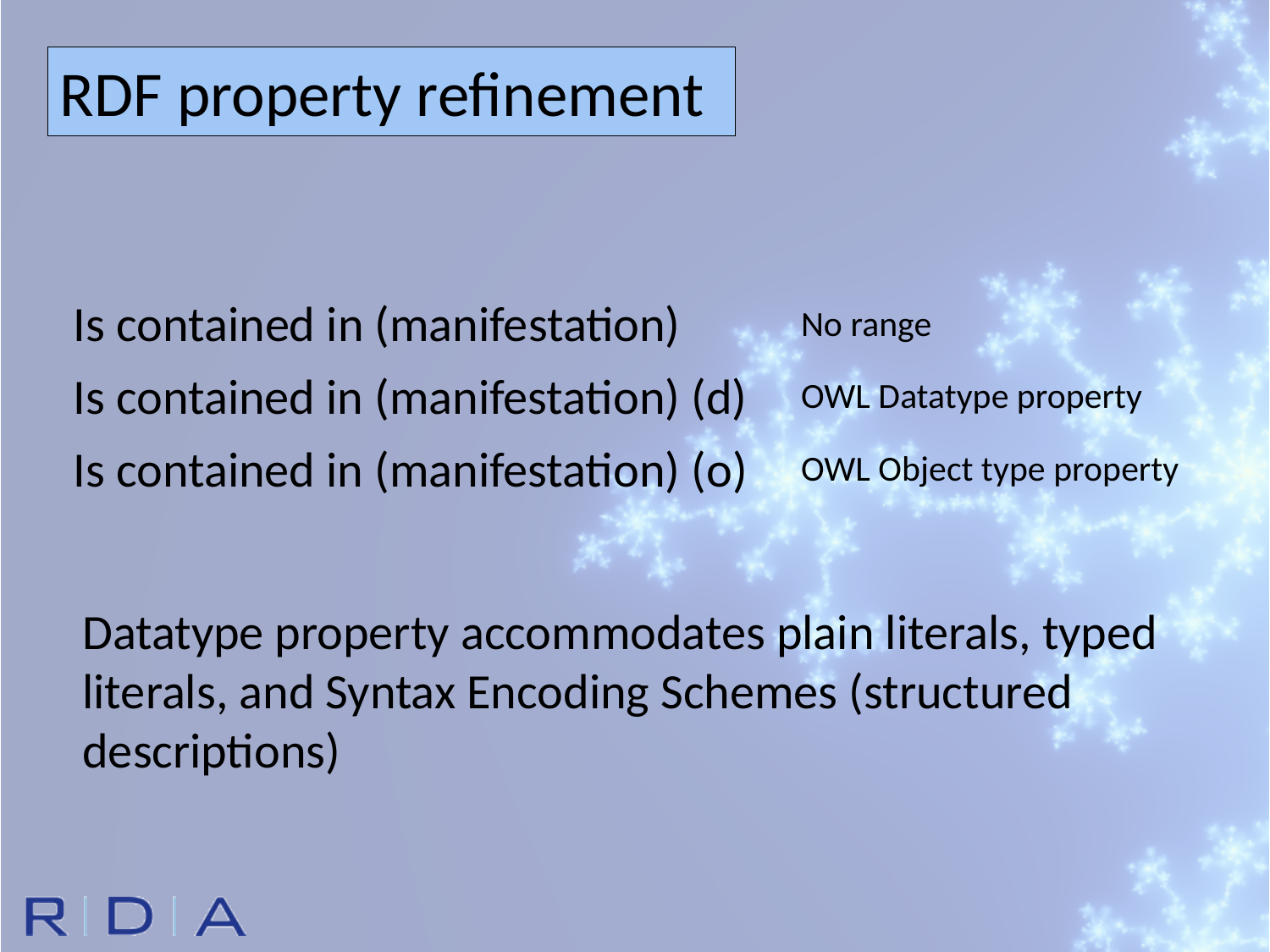

RDF property refinement
Is contained in (manifestation)
No range
Is contained in (manifestation) (d)
OWL Datatype property
Is contained in (manifestation) (o)
OWL Object type property
Datatype property accommodates plain literals, typed literals, and Syntax Encoding Schemes (structured descriptions)